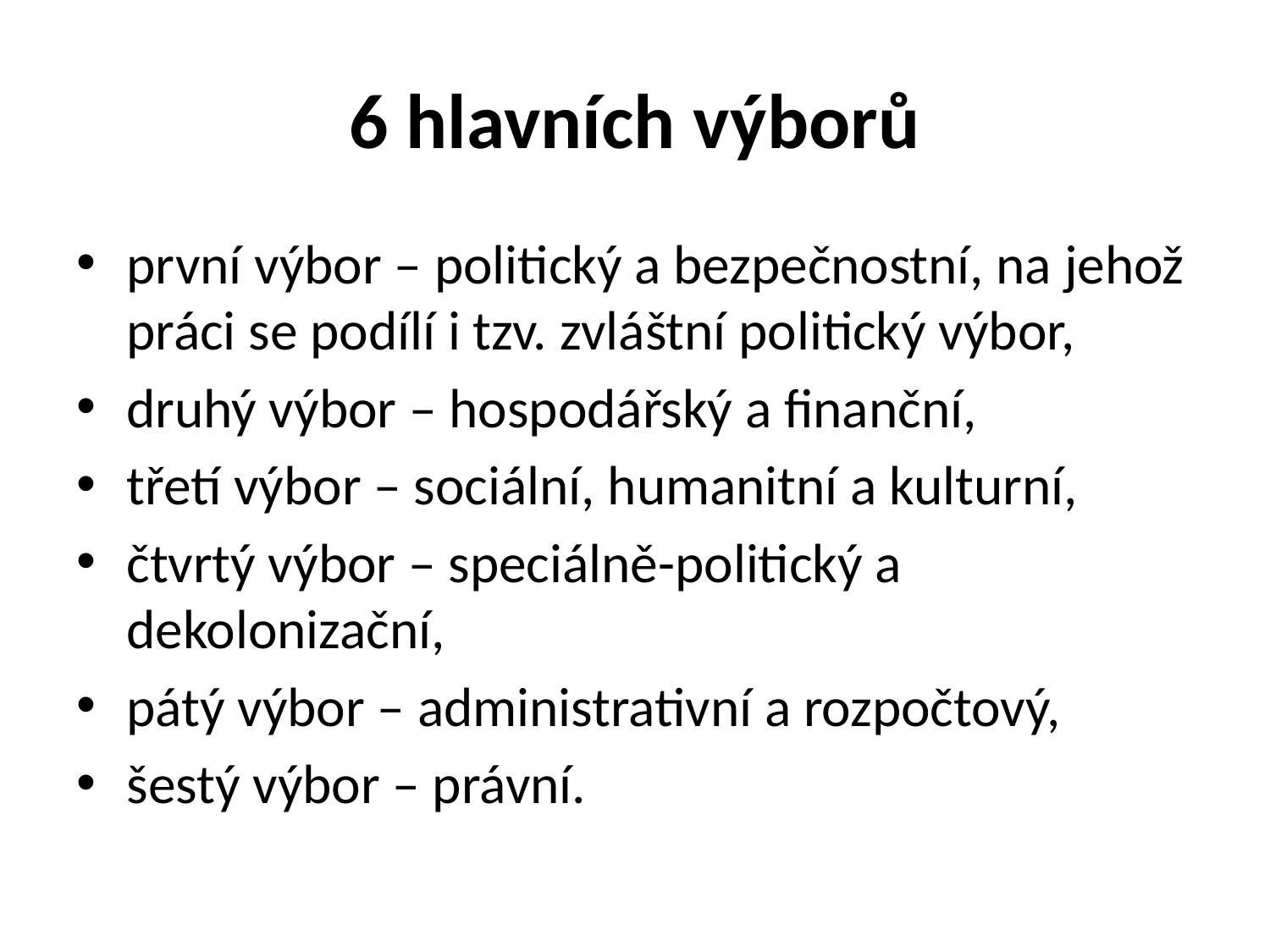

# 6 hlavních výborů
první výbor – politický a bezpečnostní, na jehož práci se podílí i tzv. zvláštní politický výbor,
druhý výbor – hospodářský a finanční,
třetí výbor – sociální, humanitní a kulturní,
čtvrtý výbor – speciálně-politický a dekolonizační,
pátý výbor – administrativní a rozpočtový,
šestý výbor – právní.